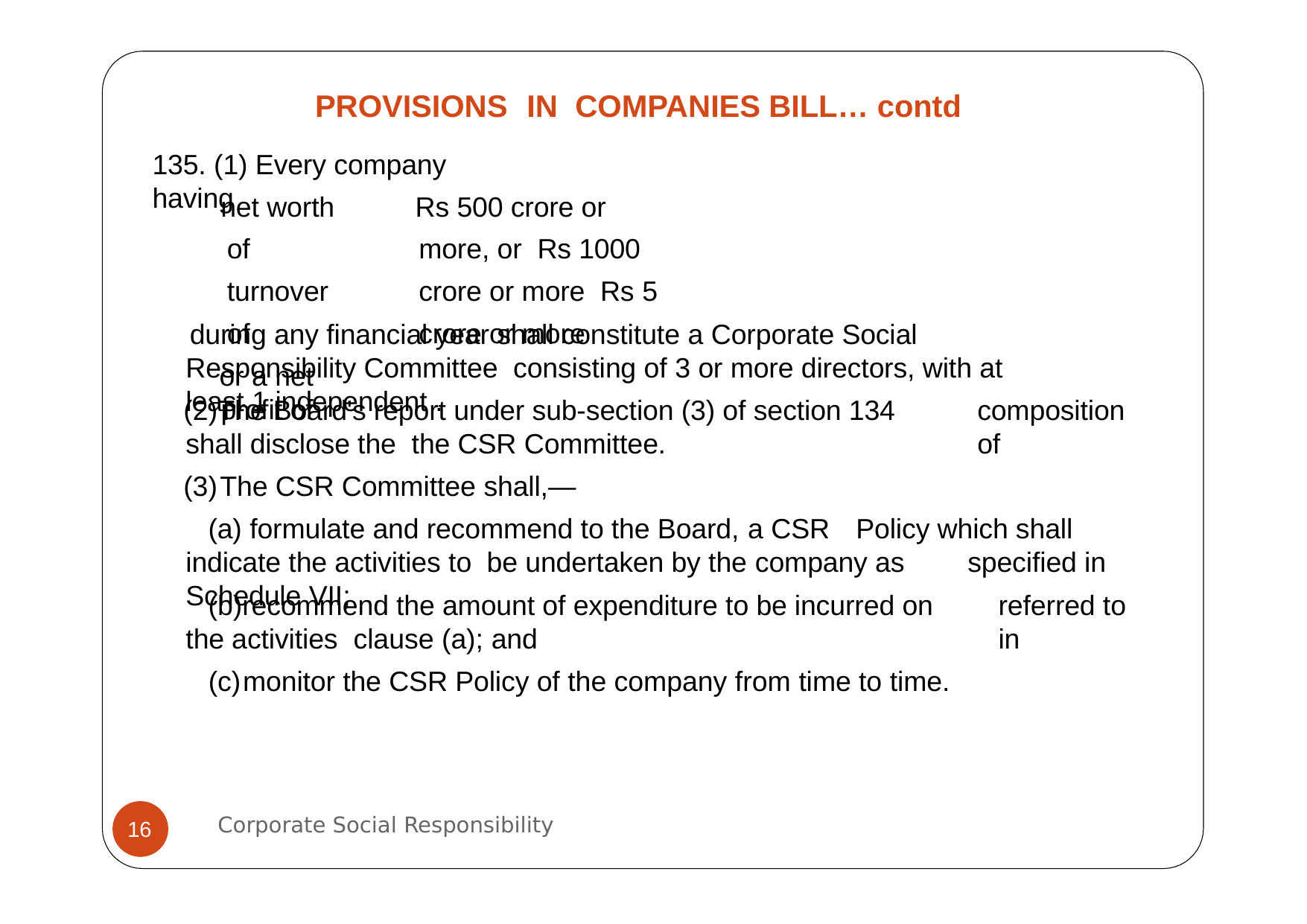

# PROVISIONS	IN	COMPANIES BILL… contd
135. (1) Every company having
net worth of  turnover of
or a net profit of
Rs 500 crore or more, or  Rs 1000 crore or more  Rs 5 crore or more
during any financial year shall constitute a Corporate Social Responsibility Committee  consisting of 3 or more directors, with at least 1 independent .
The Board's report under sub-section (3) of section 134 shall disclose the  the CSR Committee.
The CSR Committee shall,—
composition of
(a) formulate and recommend to the Board, a CSR	Policy which shall indicate the activities to  be undertaken by the company as	specified in Schedule VII;
recommend the amount of expenditure to be incurred on the activities  clause (a); and
monitor the CSR Policy of the company from time to time.
referred to in

Corporate Social Responsibility
16